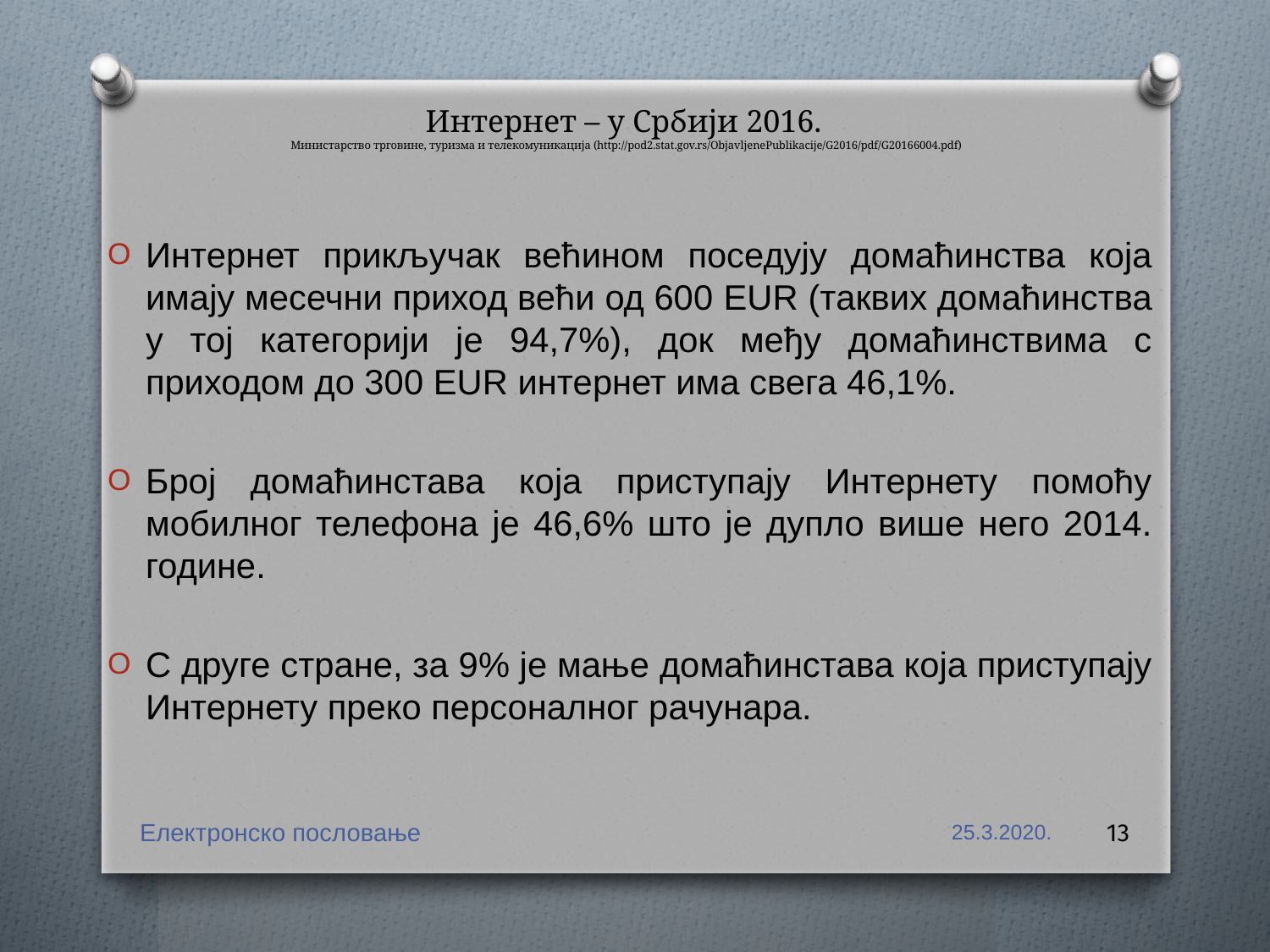

# Интернет – у Србији 2016. Министарство трговине, туризма и телекомуникација (http://pod2.stat.gov.rs/ObjavljenePublikacije/G2016/pdf/G20166004.pdf)
Интернет прикључак већином поседују домаћинства која имају месечни приход већи од 600 EUR (таквих домаћинства у тој категорији је 94,7%), док међу домаћинствима с приходом до 300 EUR интернет има свега 46,1%.

Број домаћинстава која приступају Интернету помоћу мобилног телефона је 46,6% што је дупло више него 2014. године.

С друге стране, за 9% је мање домаћинстава која приступају Интернету преко персоналног рачунара.

Електронско пословање
25.3.2020.
13